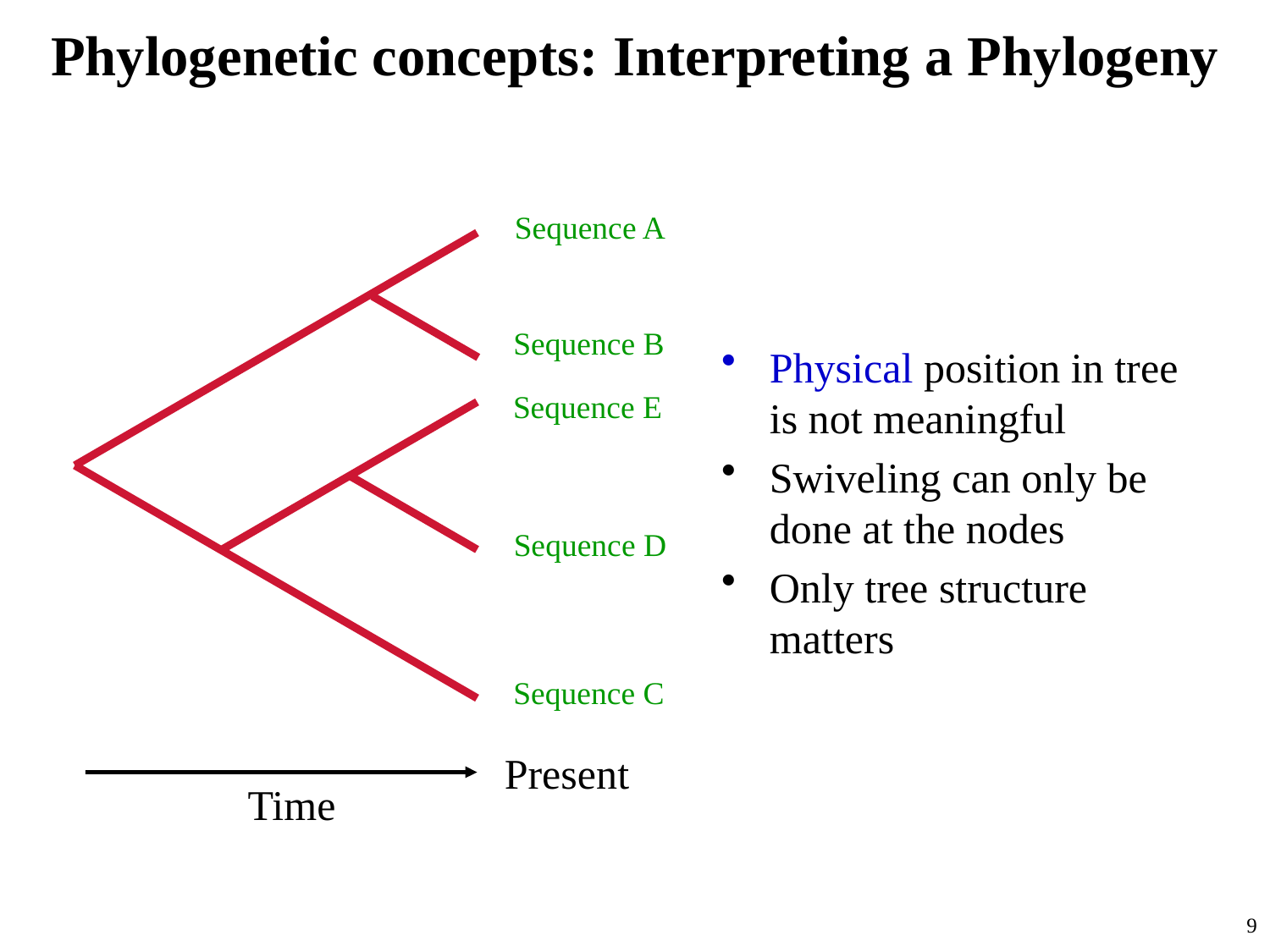

# Phylogenetic concepts: Interpreting a Phylogeny

Physical position in tree is not meaningful
Swiveling can only be done at the nodes
Only tree structure matters
Sequence A
Sequence B
Sequence E
Sequence D
Sequence C

Present

Time
9